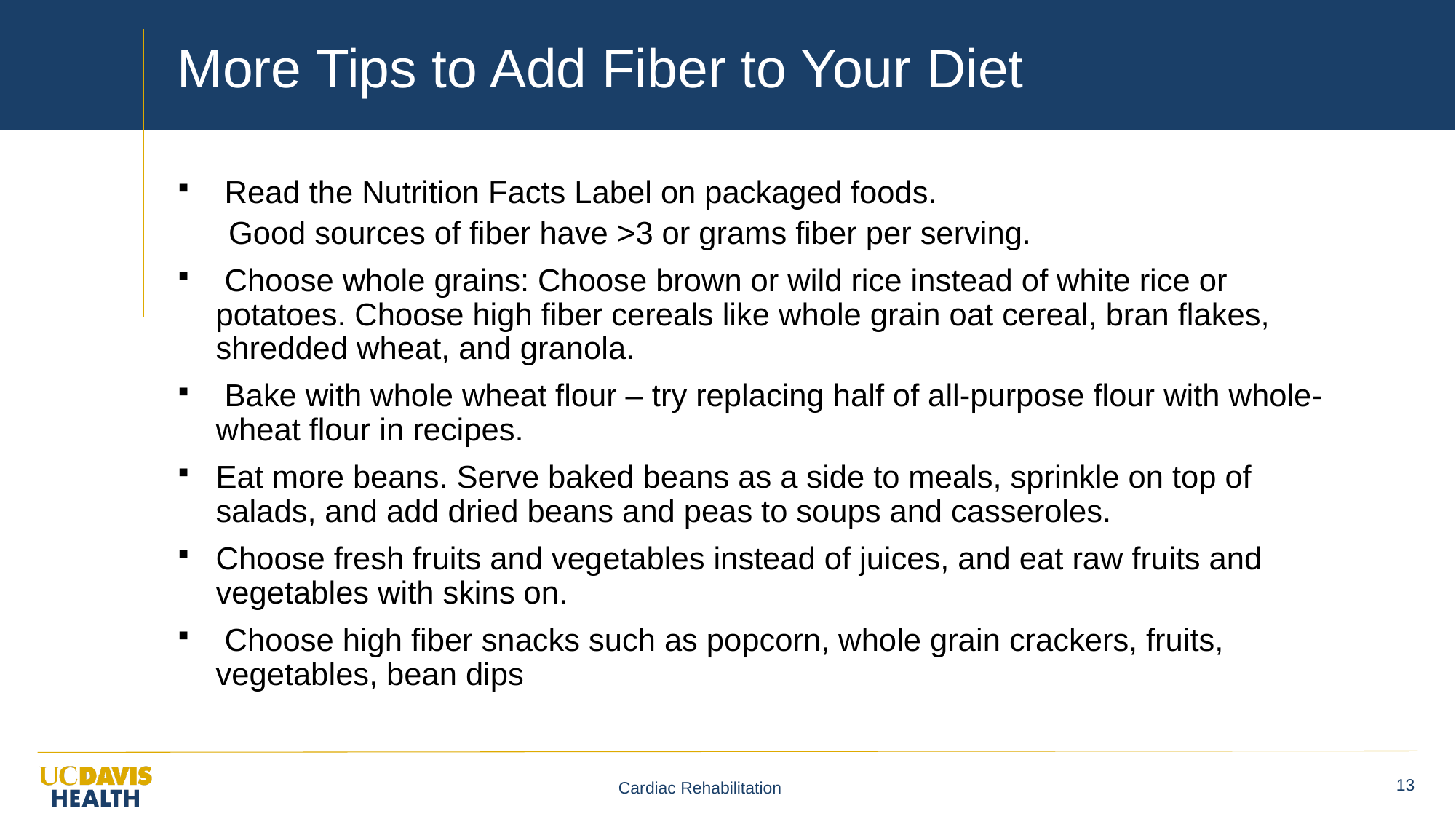

# More Tips to Add Fiber to Your Diet
 Read the Nutrition Facts Label on packaged foods.
Good sources of fiber have >3 or grams fiber per serving.
 Choose whole grains: Choose brown or wild rice instead of white rice or potatoes. Choose high fiber cereals like whole grain oat cereal, bran flakes, shredded wheat, and granola.
 Bake with whole wheat flour – try replacing half of all-purpose flour with whole-wheat flour in recipes.
Eat more beans. Serve baked beans as a side to meals, sprinkle on top of salads, and add dried beans and peas to soups and casseroles.
Choose fresh fruits and vegetables instead of juices, and eat raw fruits and vegetables with skins on.
 Choose high fiber snacks such as popcorn, whole grain crackers, fruits, vegetables, bean dips